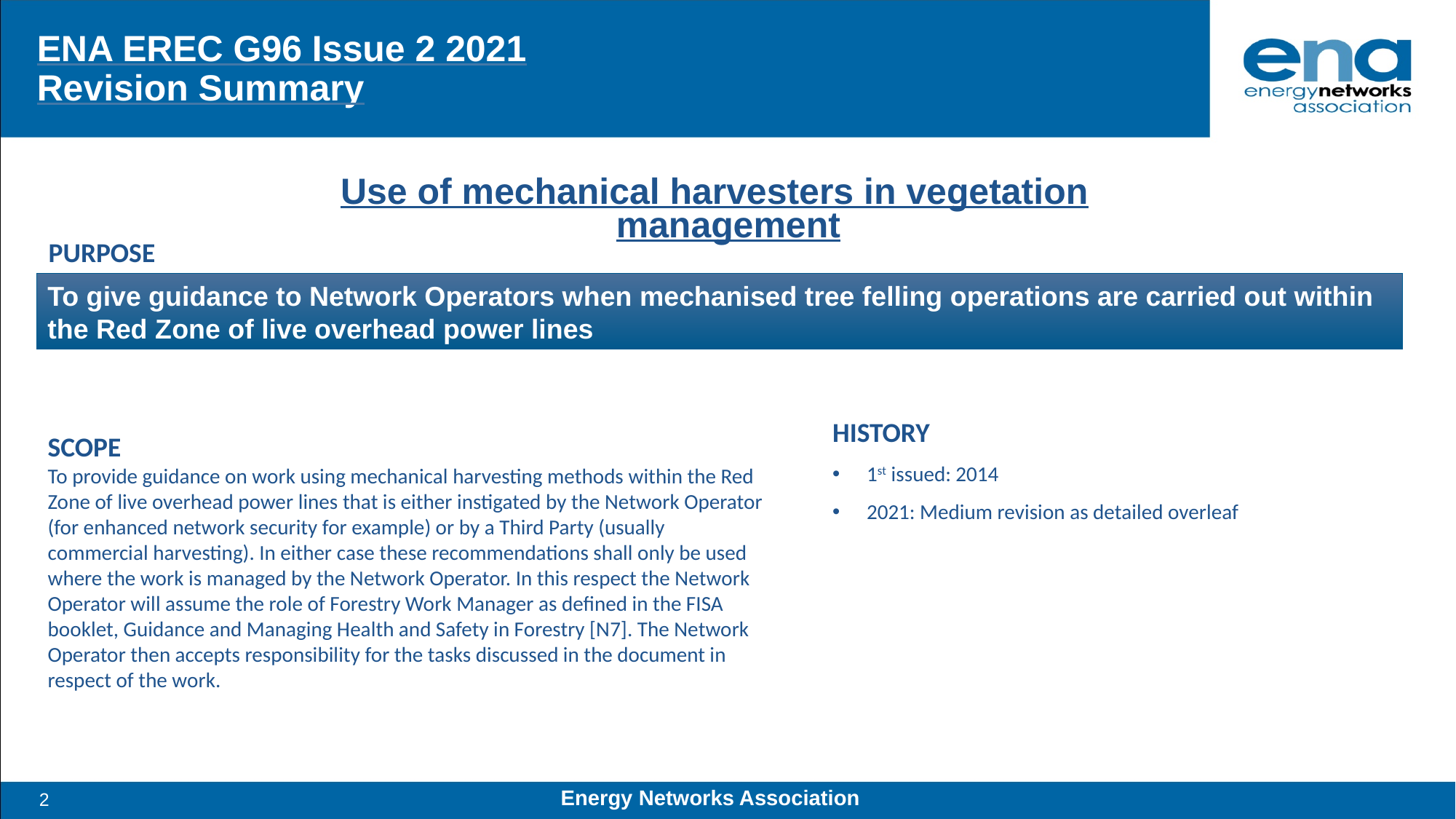

# ENA EREC G96 Issue 2 2021 Revision Summary
Use of mechanical harvesters in vegetation management
PURPOSE
To give guidance to Network Operators when mechanised tree felling operations are carried out within the Red Zone of live overhead power lines
SCOPE
To provide guidance on work using mechanical harvesting methods within the Red Zone of live overhead power lines that is either instigated by the Network Operator (for enhanced network security for example) or by a Third Party (usually commercial harvesting). In either case these recommendations shall only be used where the work is managed by the Network Operator. In this respect the Network Operator will assume the role of Forestry Work Manager as defined in the FISA booklet, Guidance and Managing Health and Safety in Forestry [N7]. The Network Operator then accepts responsibility for the tasks discussed in the document in respect of the work.
HISTORY
1st issued: 2014
2021: Medium revision as detailed overleaf